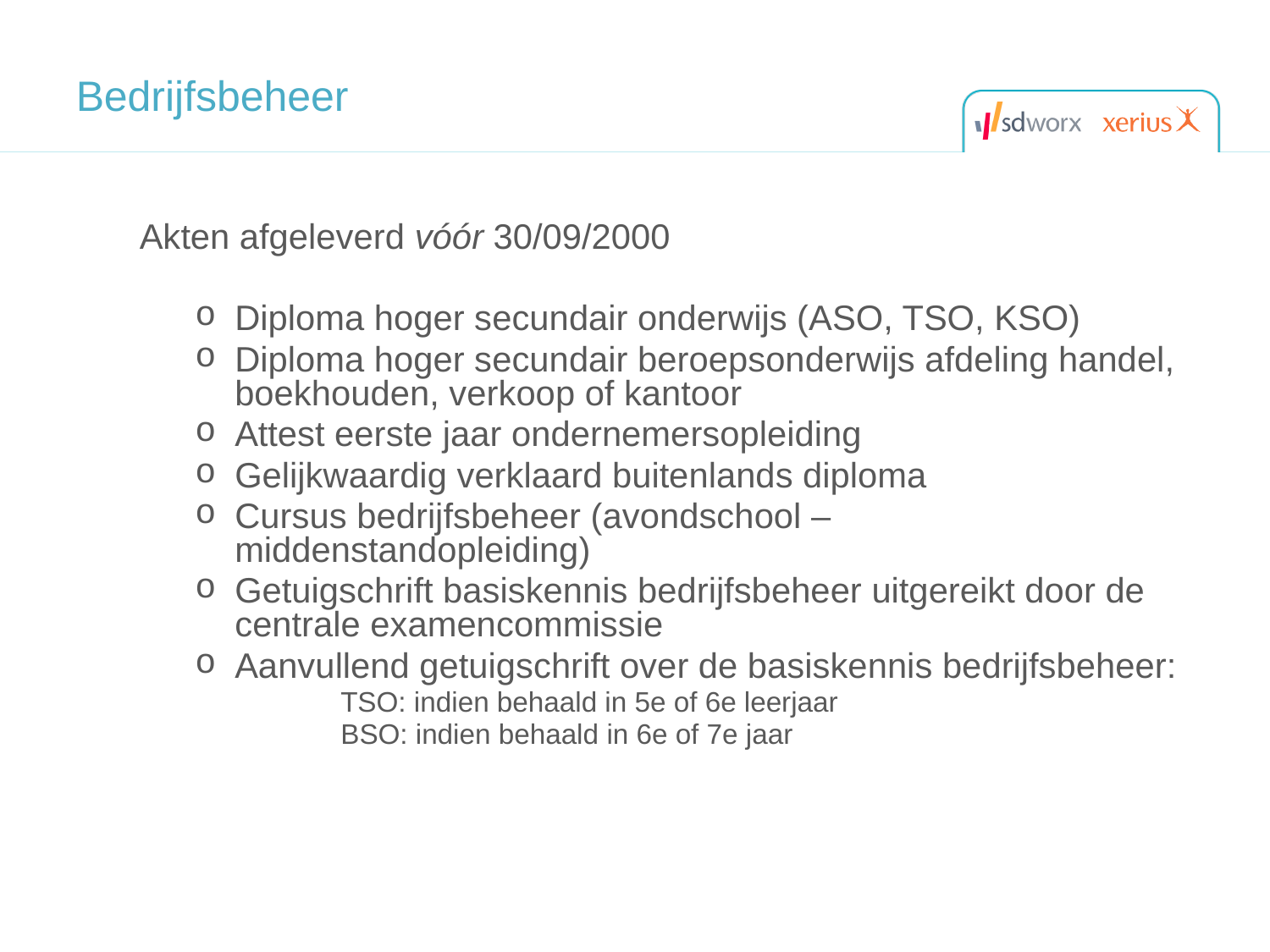

# Bedrijfsbeheer

Akten afgeleverd vóór 30/09/2000

Diploma hoger secundair onderwijs (ASO, TSO, KSO)
Diploma hoger secundair beroepsonderwijs afdeling handel, boekhouden, verkoop of kantoor
Attest eerste jaar ondernemersopleiding
Gelijkwaardig verklaard buitenlands diploma
Cursus bedrijfsbeheer (avondschool – middenstandopleiding)
Getuigschrift basiskennis bedrijfsbeheer uitgereikt door de centrale examencommissie
Aanvullend getuigschrift over de basiskennis bedrijfsbeheer:
		TSO: indien behaald in 5e of 6e leerjaar
		BSO: indien behaald in 6e of 7e jaar